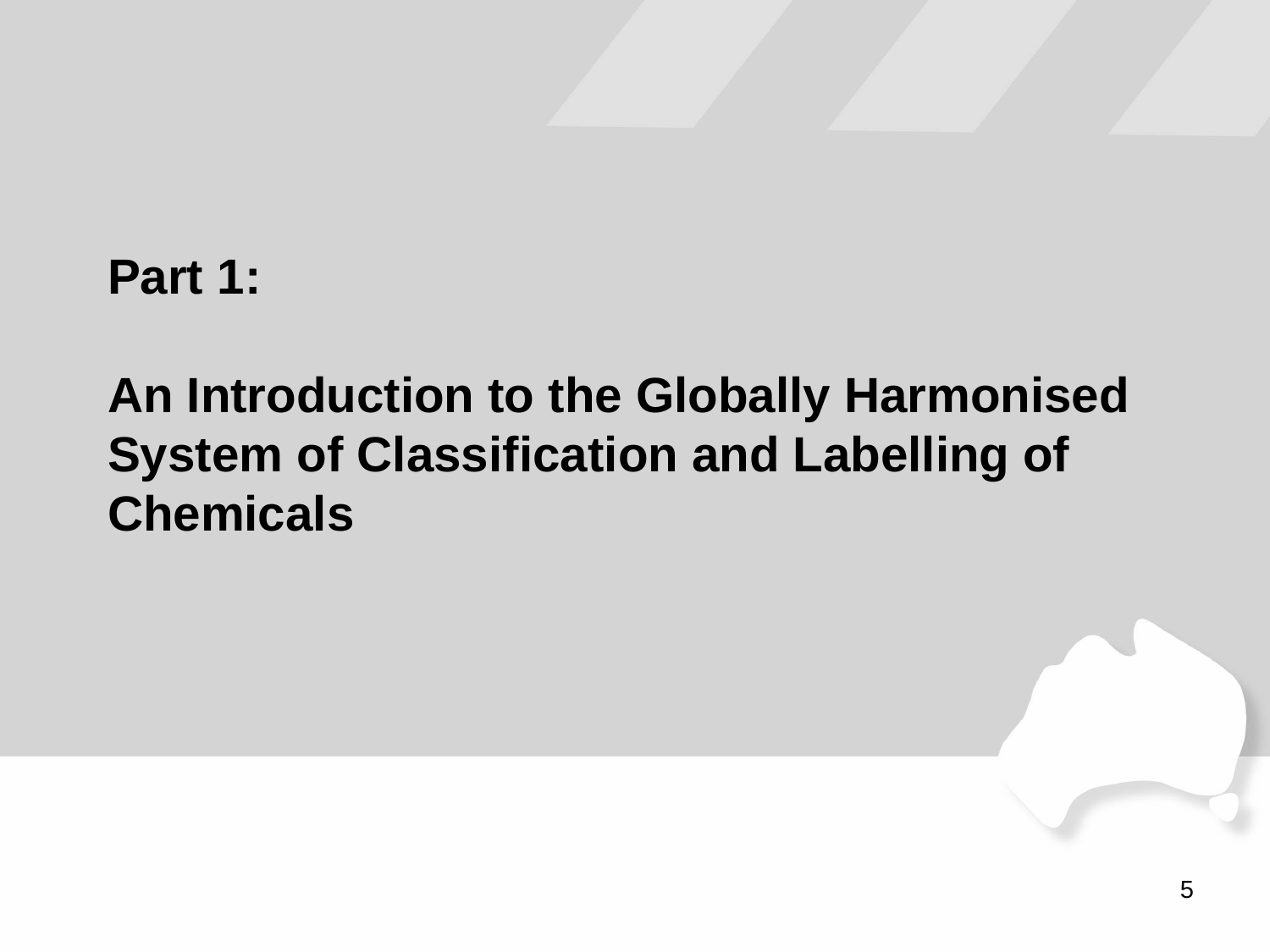

Part 1:

An Introduction to the Globally Harmonised System of Classification and Labelling of Chemicals
5